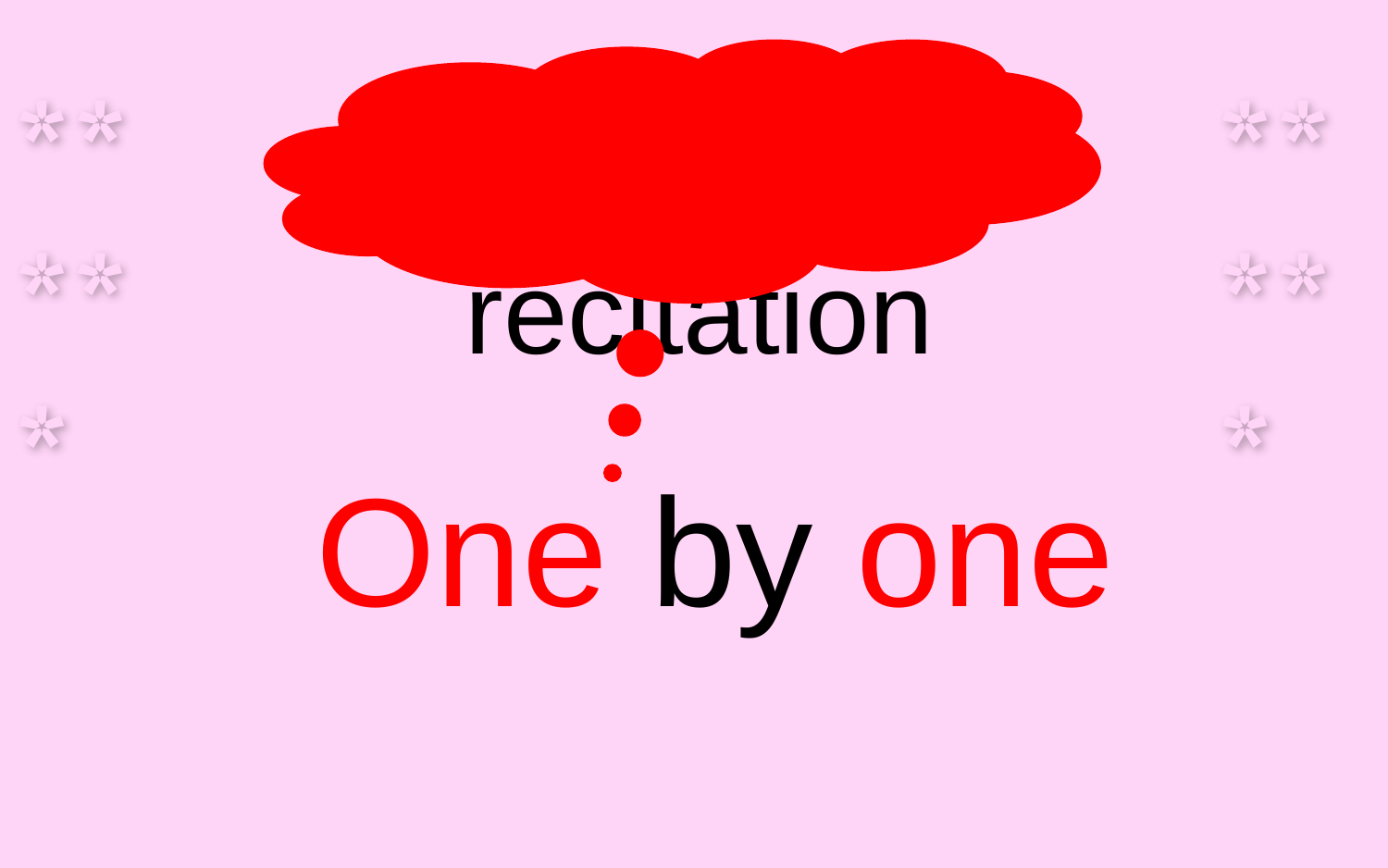

*****
*****
Students recitation
 One by one